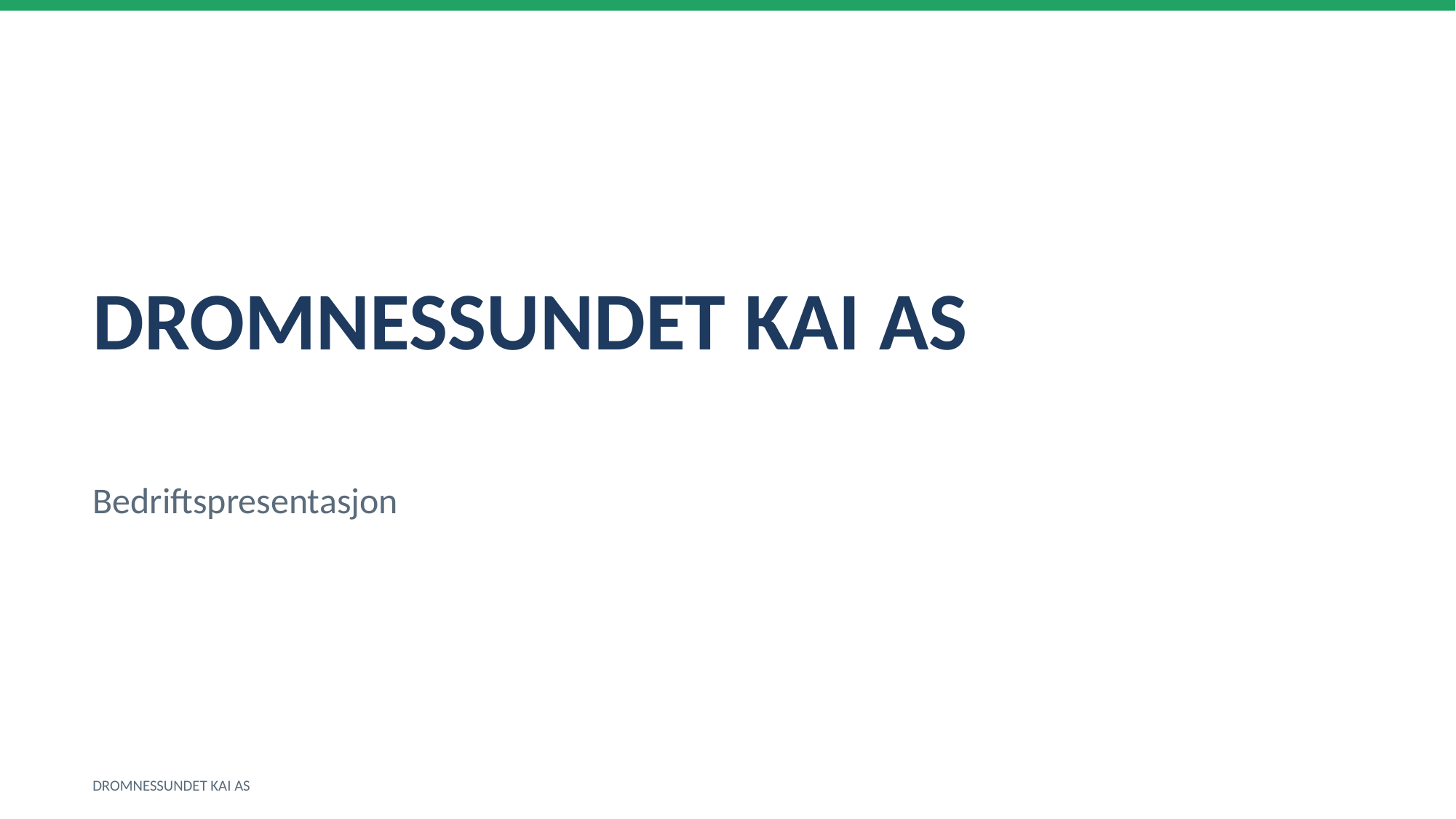

DROMNESSUNDET KAI AS
Bedriftspresentasjon
DROMNESSUNDET KAI AS